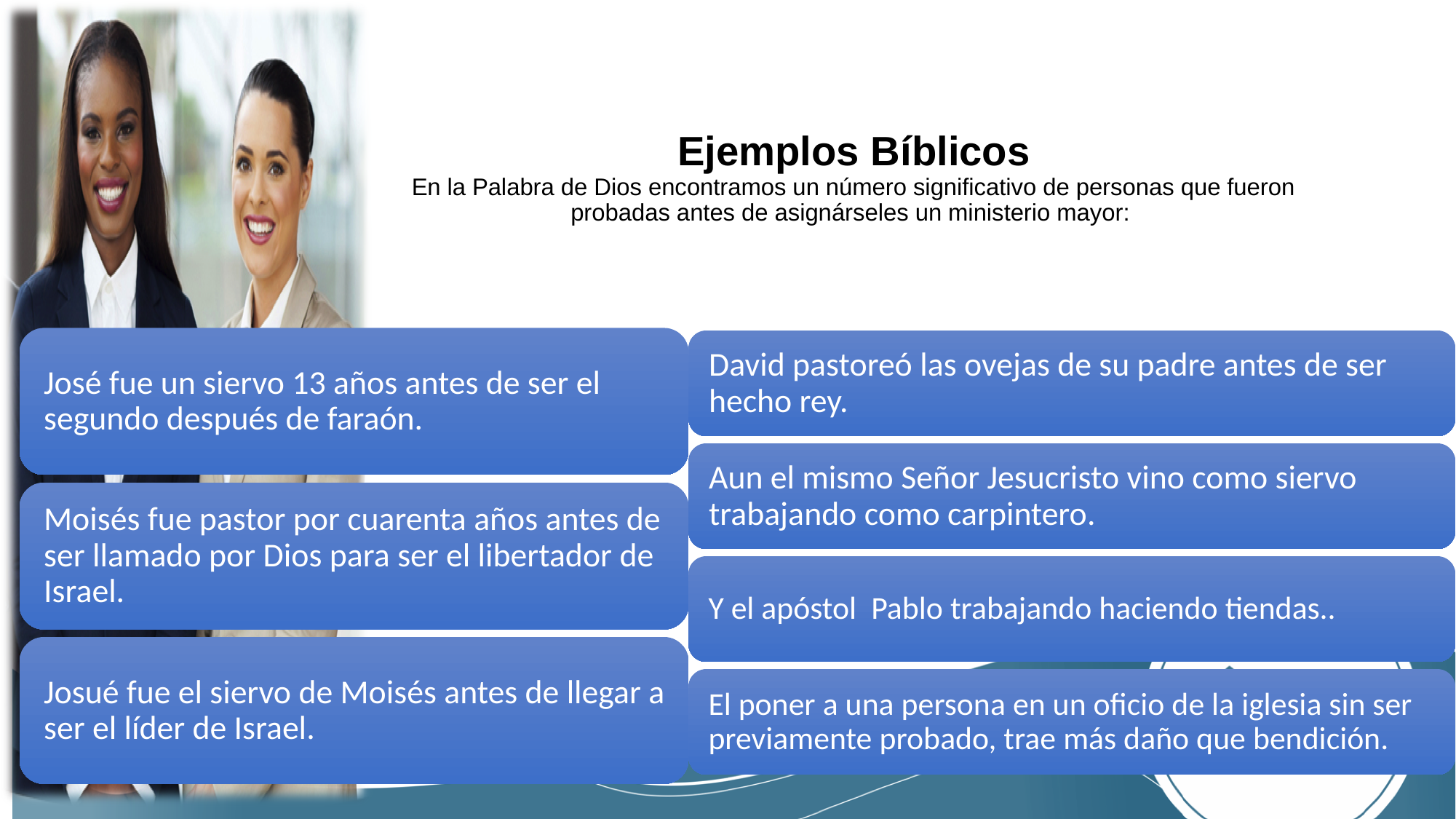

# Ejemplos Bíblicos En la Palabra de Dios encontramos un número significativo de personas que fueron probadas antes de asignárseles un ministerio mayor:
David pastoreó las ovejas de su padre antes de ser hecho rey.
Aun el mismo Señor Jesucristo vino como siervo trabajando como carpintero.
Y el apóstol  Pablo trabajando haciendo tiendas..
El poner a una persona en un oficio de la iglesia sin ser previamente probado, trae más daño que bendición.
José fue un siervo 13 años antes de ser el segundo después de faraón.
Moisés fue pastor por cuarenta años antes de ser llamado por Dios para ser el libertador de Israel.
Josué fue el siervo de Moisés antes de llegar a ser el líder de Israel.